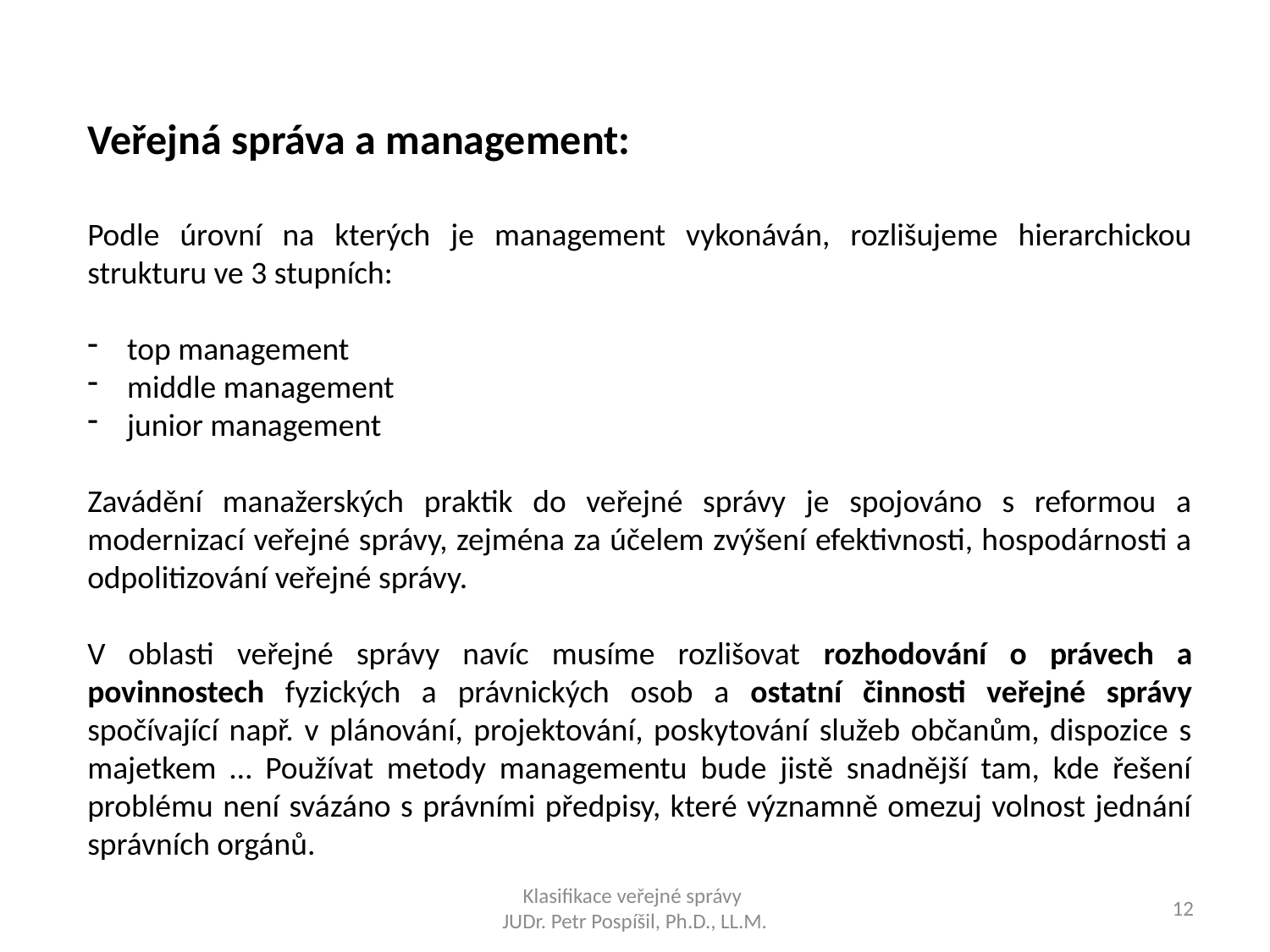

Veřejná správa a management:

Podle úrovní na kterých je management vykonáván, rozlišujeme hierarchickou strukturu ve 3 stupních:

top management
middle management
junior management

Zavádění manažerských praktik do veřejné správy je spojováno s reformou a modernizací veřejné správy, zejména za účelem zvýšení efektivnosti, hospodárnosti a odpolitizování veřejné správy.

V oblasti veřejné správy navíc musíme rozlišovat rozhodování o právech a povinnostech fyzických a právnických osob a ostatní činnosti veřejné správy spočívající např. v plánování, projektování, poskytování služeb občanům, dispozice s majetkem … Používat metody managementu bude jistě snadnější tam, kde řešení problému není svázáno s právními předpisy, které významně omezuj volnost jednání správních orgánů.
Klasifikace veřejné správy
JUDr. Petr Pospíšil, Ph.D., LL.M.
12